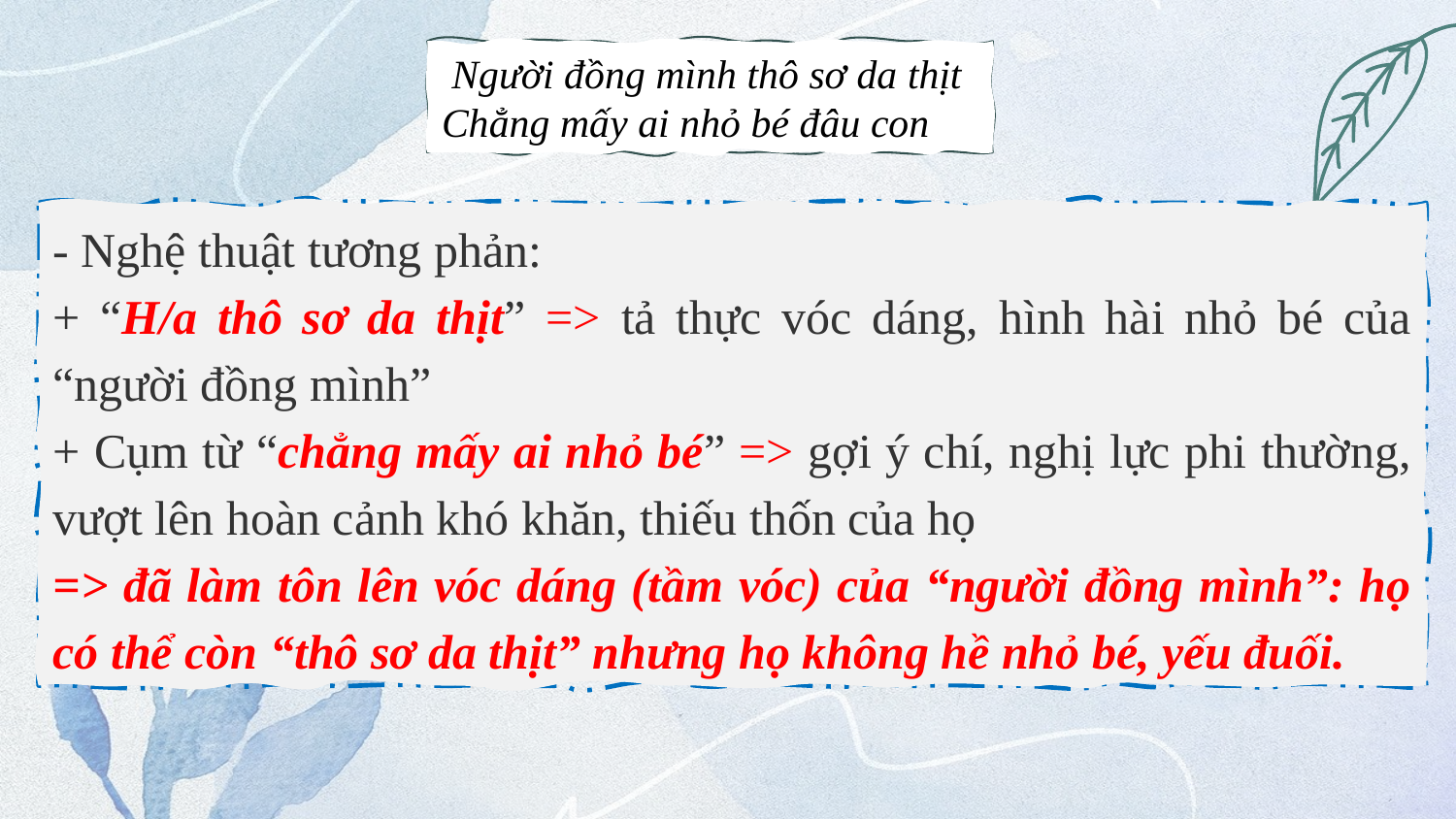

Người đồng mình thô sơ da thịt
Chẳng mấy ai nhỏ bé đâu con
- Nghệ thuật tương phản:
+ “H/a thô sơ da thịt” => tả thực vóc dáng, hình hài nhỏ bé của “người đồng mình”
+ Cụm từ “chẳng mấy ai nhỏ bé” => gợi ý chí, nghị lực phi thường, vượt lên hoàn cảnh khó khăn, thiếu thốn của họ
=> đã làm tôn lên vóc dáng (tầm vóc) của “người đồng mình”: họ có thể còn “thô sơ da thịt” nhưng họ không hề nhỏ bé, yếu đuối.